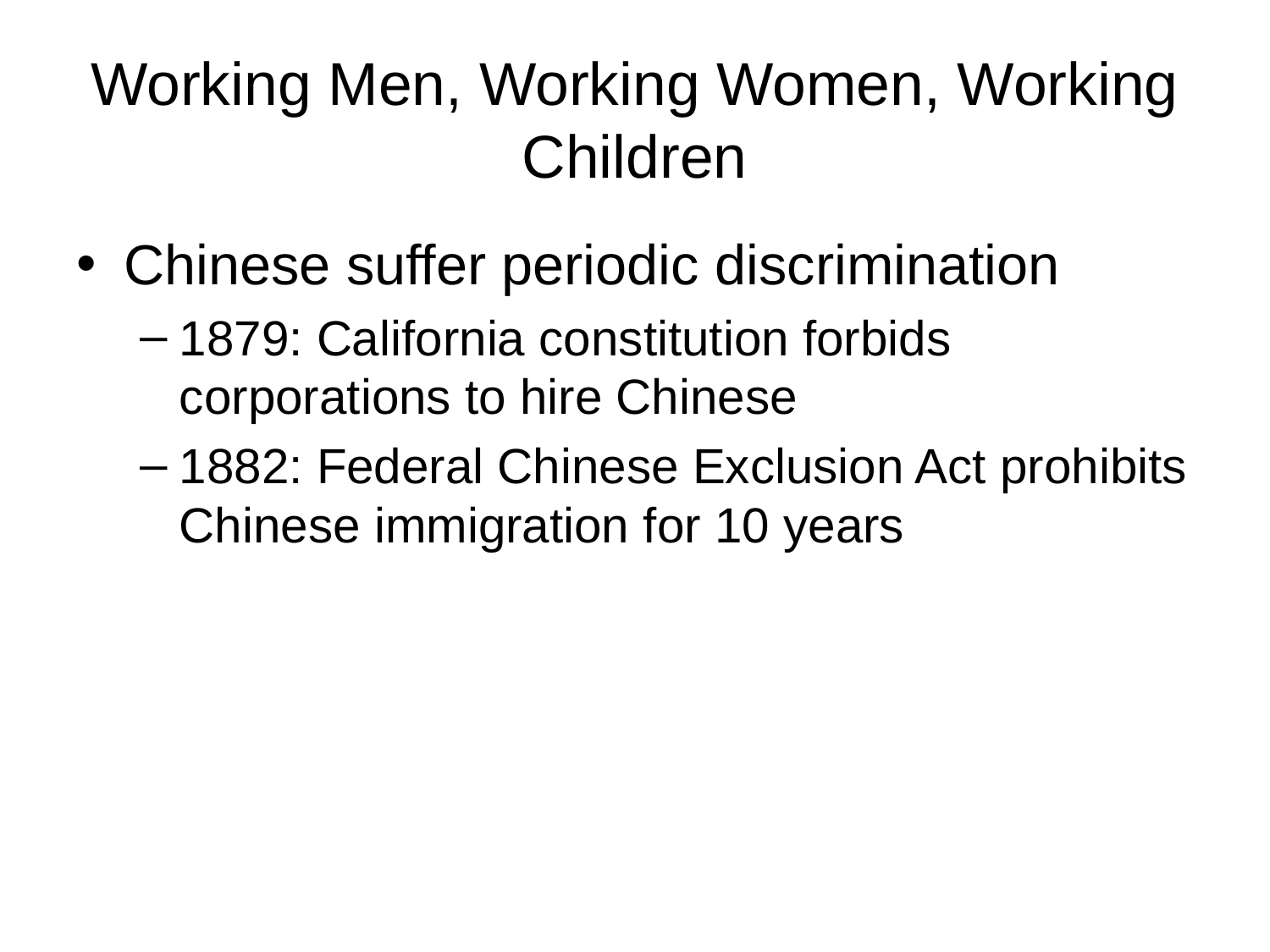

# Working Men, Working Women, Working Children
Chinese suffer periodic discrimination
1879: California constitution forbids corporations to hire Chinese
1882: Federal Chinese Exclusion Act prohibits Chinese immigration for 10 years